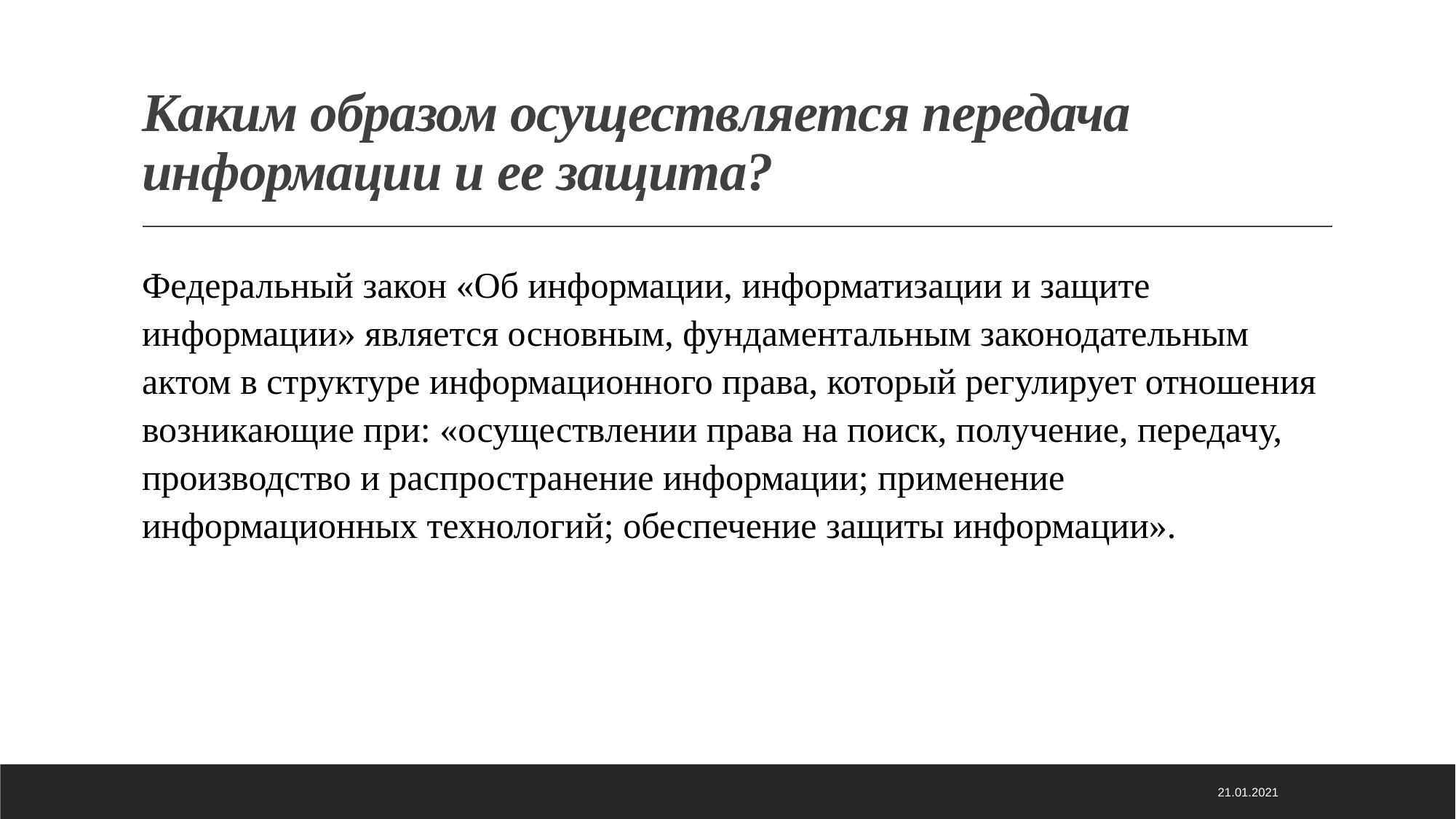

# Каким образом осуществляется передача информации и ее защита?
Федеральный закон «Об информации, информатизации и защите информации» является основным, фундаментальным законодательным актом в структуре информационного права, который регулирует отношения возникающие при: «осуществлении права на поиск, получение, передачу, производство и распространение информации; применение информационных технологий; обеспечение защиты информации».

21.01.2021